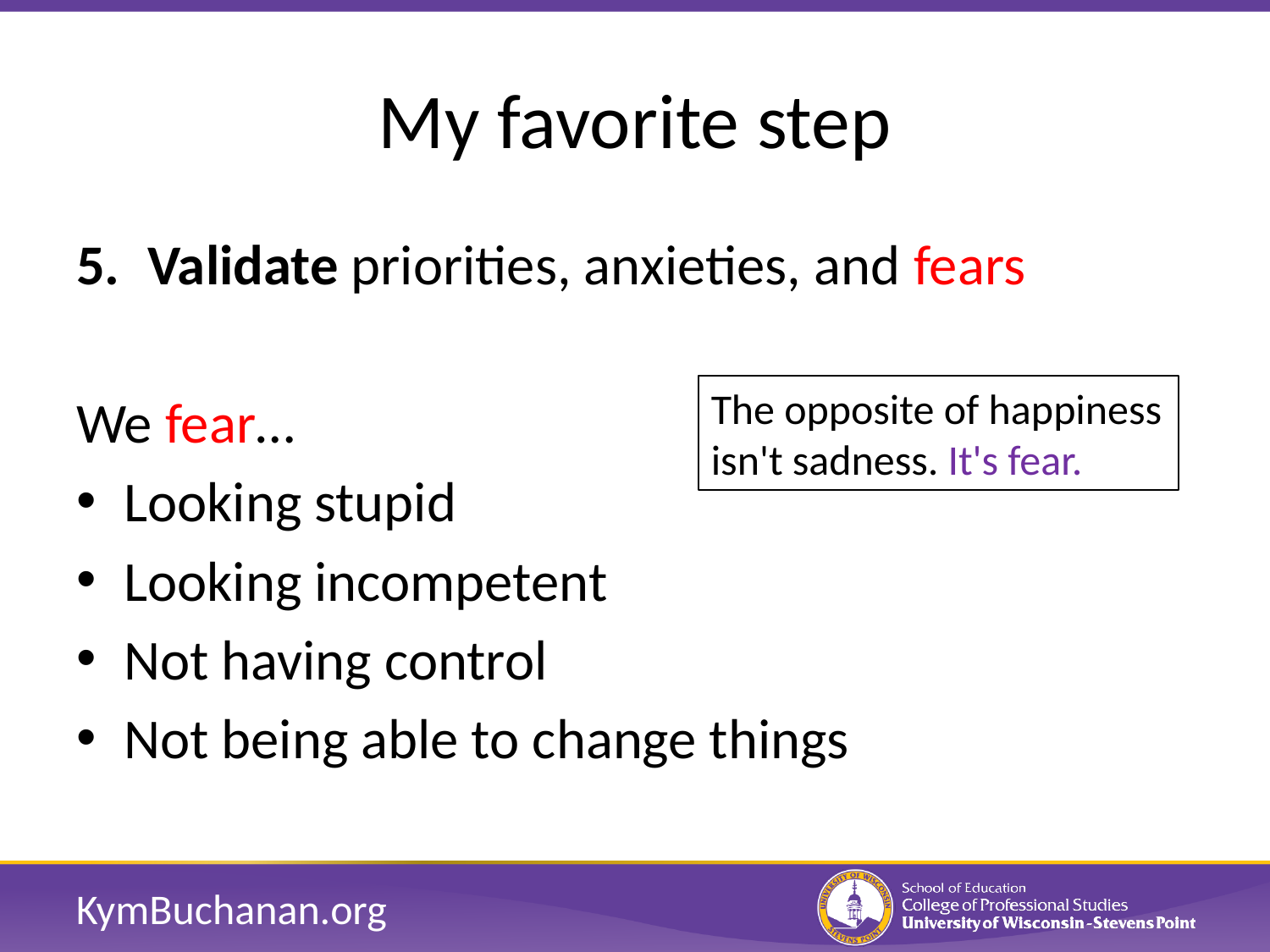

# My favorite step
Validate priorities, anxieties, and fears

We fear…
Looking stupid
Looking incompetent
Not having control
Not being able to change things

The opposite of happiness
isn't sadness. It's fear.